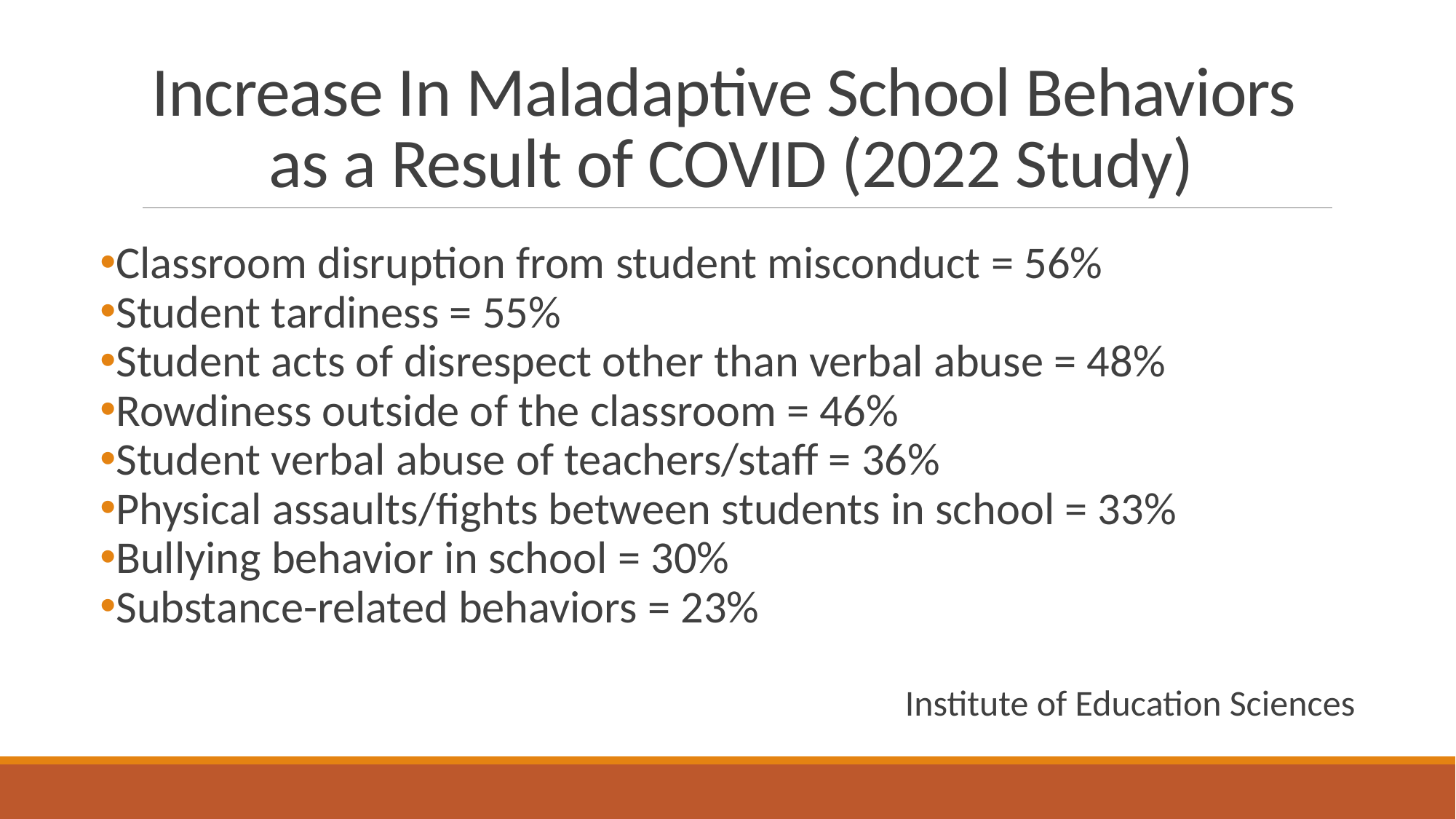

# Increase In Maladaptive School Behaviors as a Result of COVID (2022 Study)
Classroom disruption from student misconduct = 56%
Student tardiness = 55%
Student acts of disrespect other than verbal abuse = 48%
Rowdiness outside of the classroom = 46%
Student verbal abuse of teachers/staff = 36%
Physical assaults/fights between students in school = 33%
Bullying behavior in school = 30%
Substance-related behaviors = 23%

Institute of Education Sciences